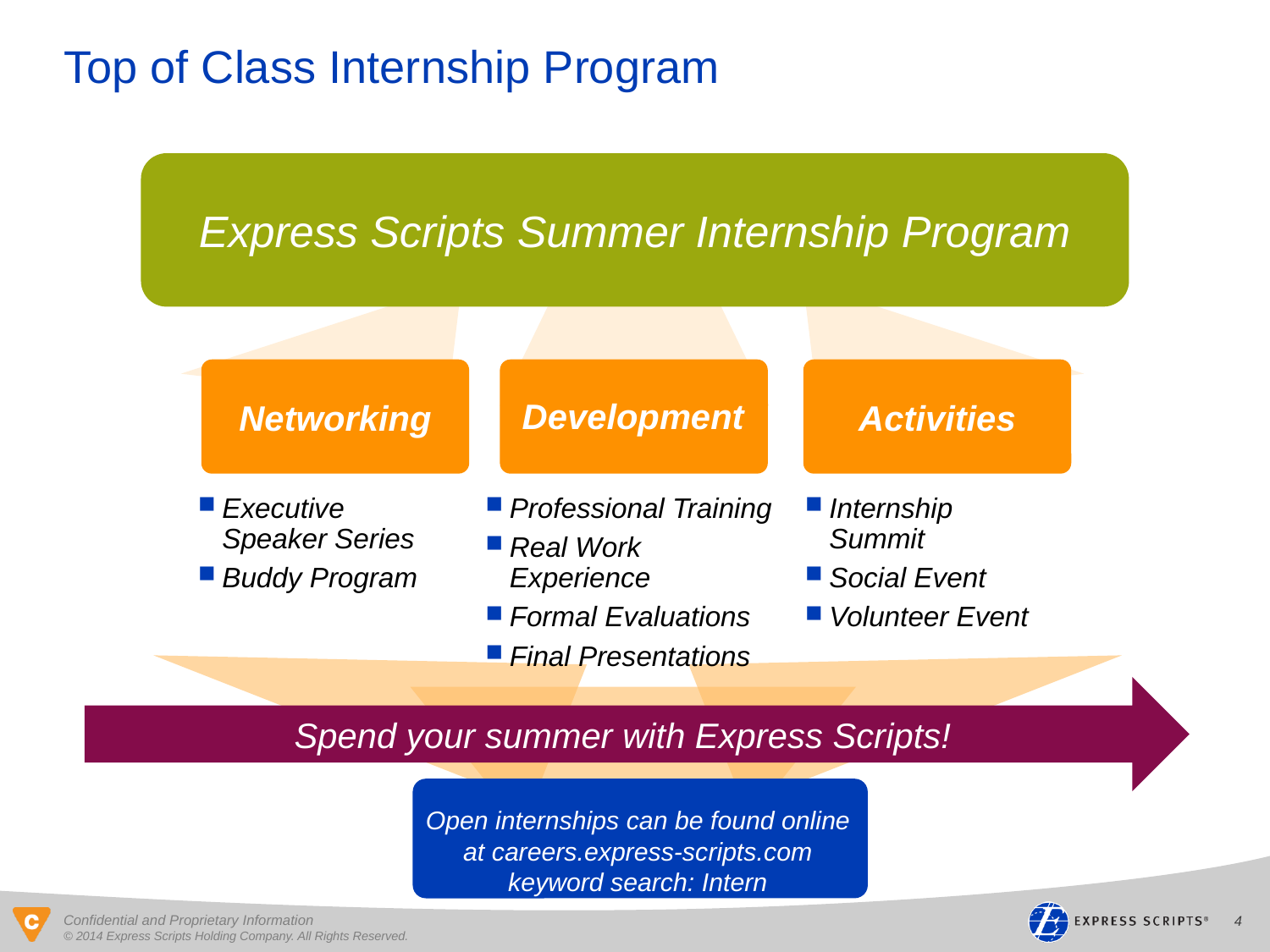

# Top of Class Internship Program
Express Scripts Summer Internship Program

Development
Activities
Networking

Executive Speaker Series
Buddy Program
Professional Training
Real Work Experience
Formal Evaluations
Final Presentations
Internship Summit
Social Event
Volunteer Event
Spend your summer with Express Scripts!

Open internships can be found online at careers.express-scripts.com keyword search: Intern